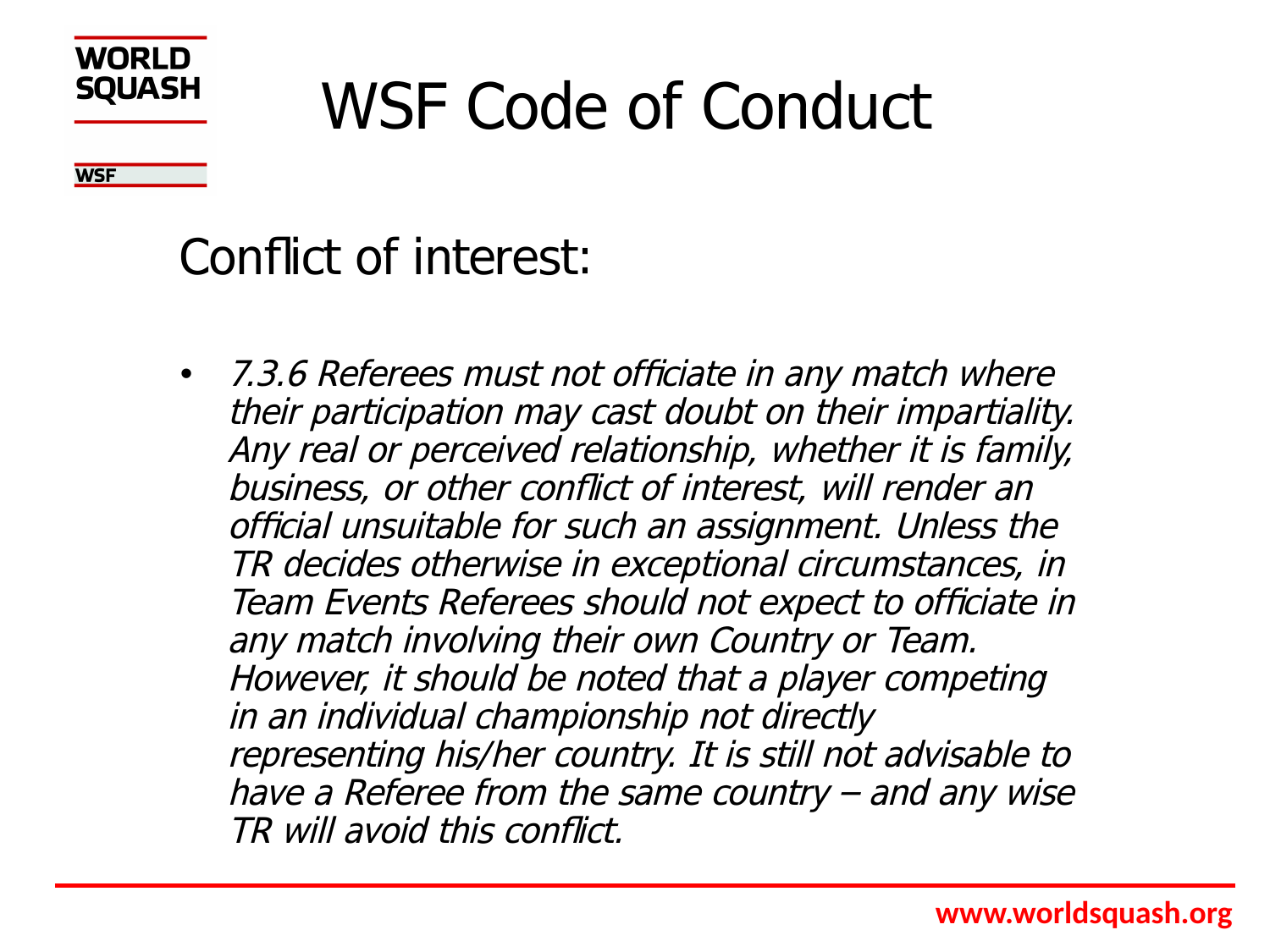

# WSF Code of Conduct
Conflict of interest:

7.3.6 Referees must not officiate in any match where their participation may cast doubt on their impartiality. Any real or perceived relationship, whether it is family, business, or other conflict of interest, will render an official unsuitable for such an assignment. Unless the TR decides otherwise in exceptional circumstances, in Team Events Referees should not expect to officiate in any match involving their own Country or Team. However, it should be noted that a player competing in an individual championship not directly representing his/her country. It is still not advisable to have a Referee from the same country – and any wise TR will avoid this conflict.